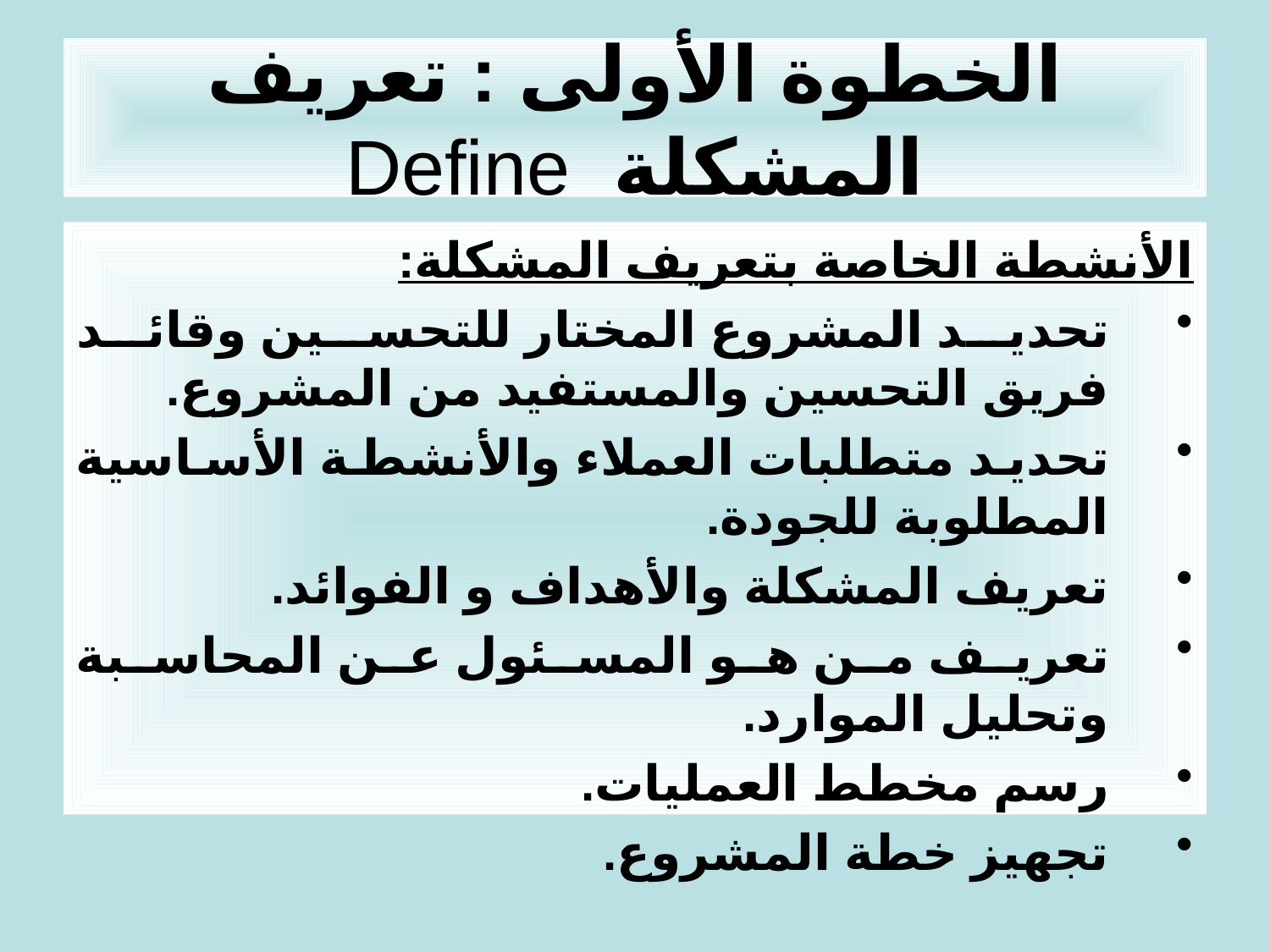

# الخطوة الأولى : تعريف المشكلة  Define
الأنشطة الخاصة بتعريف المشكلة:
تحديد المشروع المختار للتحسين وقائد فريق التحسين والمستفيد من المشروع.
تحديد متطلبات العملاء والأنشطة الأساسية المطلوبة للجودة.
تعريف المشكلة والأهداف و الفوائد.
تعريف من هو المسئول عن المحاسبة وتحليل الموارد.
رسم مخطط العمليات.
تجهيز خطة المشروع.